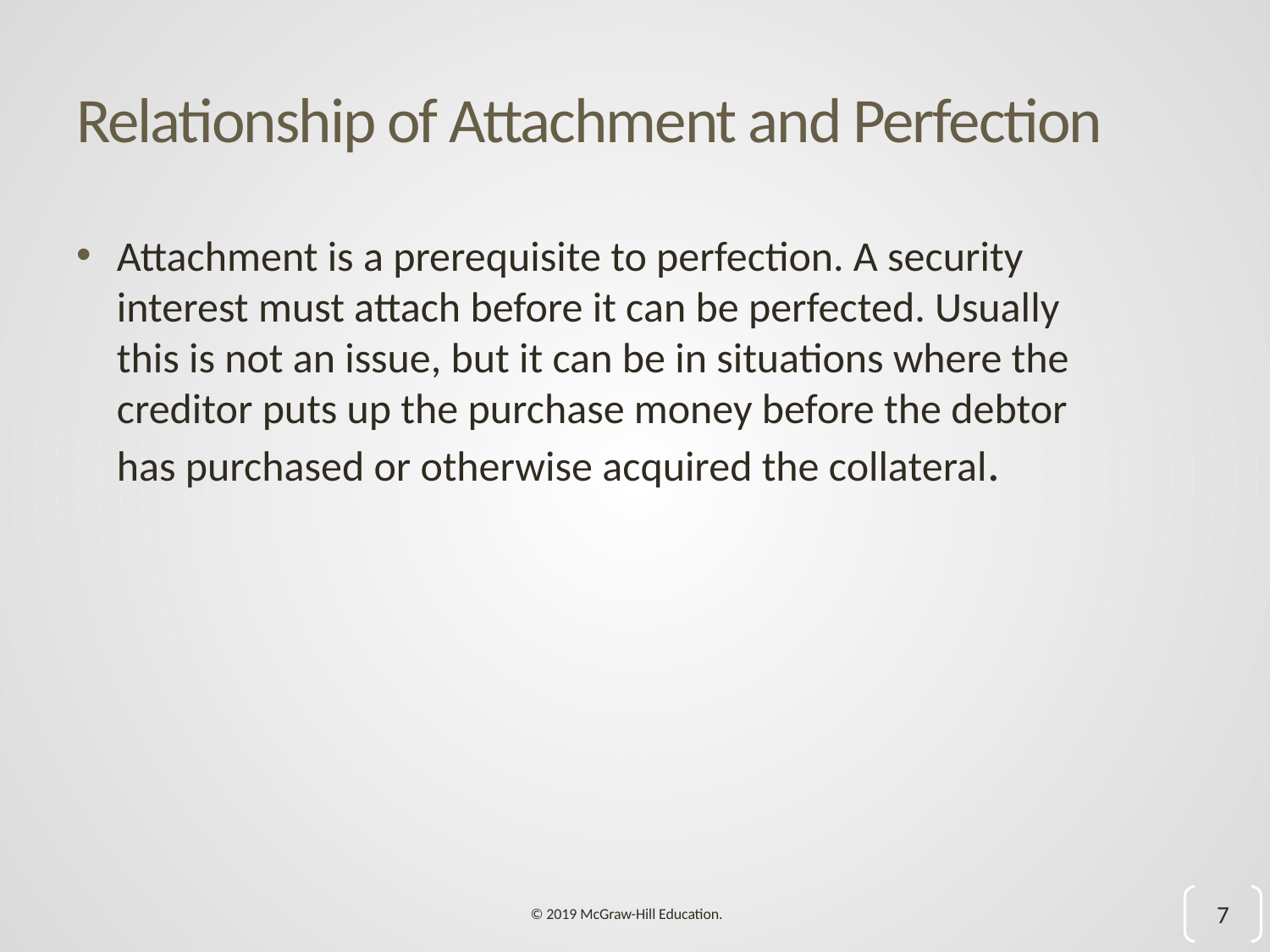

# Relationship of Attachment and Perfection
Attachment is a prerequisite to perfection. A security interest must attach before it can be perfected. Usually this is not an issue, but it can be in situations where the creditor puts up the purchase money before the debtor has purchased or otherwise acquired the collateral.
7